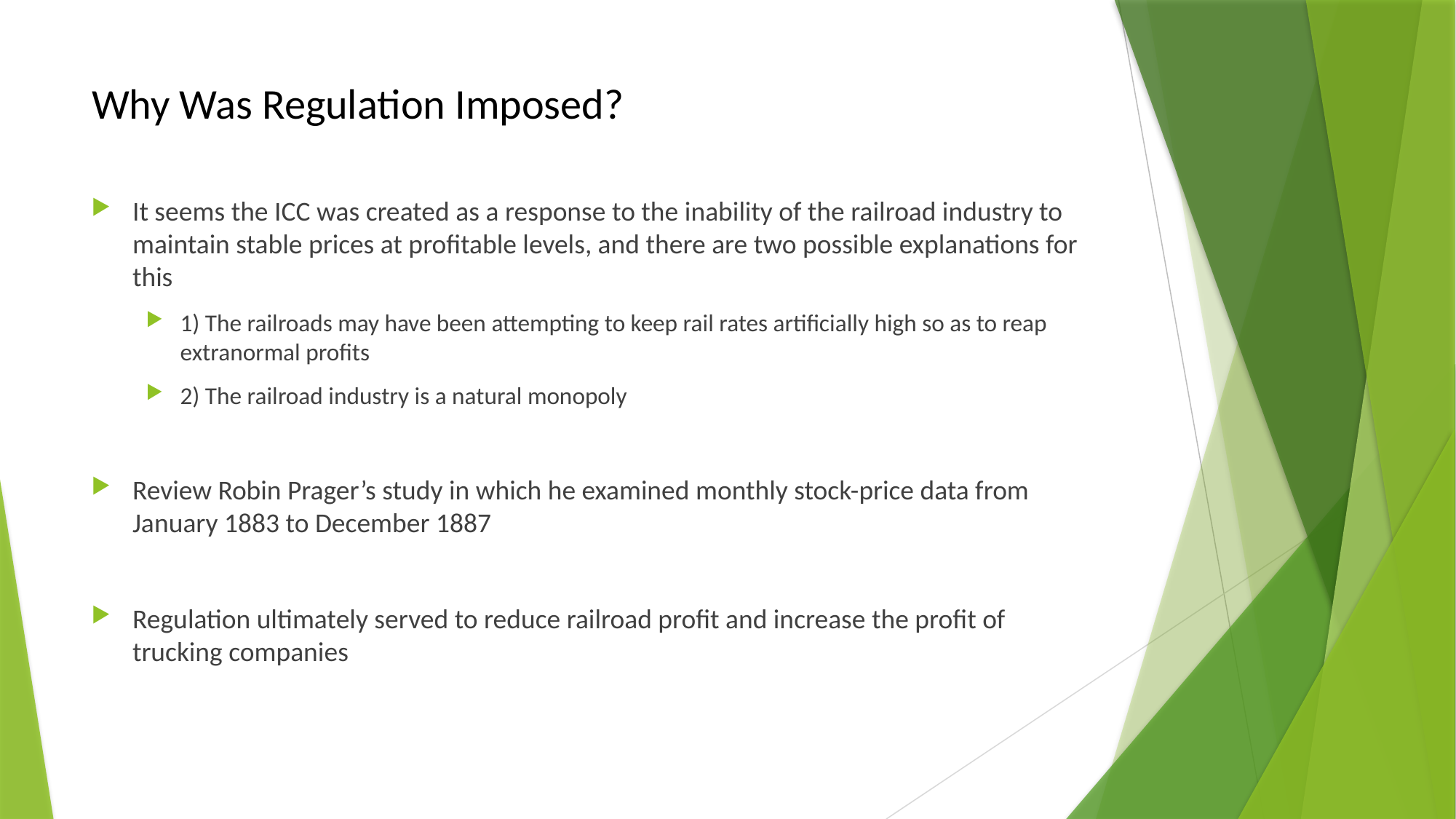

# Why Was Regulation Imposed?
It seems the ICC was created as a response to the inability of the railroad industry to maintain stable prices at profitable levels, and there are two possible explanations for this
1) The railroads may have been attempting to keep rail rates artificially high so as to reap extranormal profits
2) The railroad industry is a natural monopoly

Review Robin Prager’s study in which he examined monthly stock-price data from January 1883 to December 1887

Regulation ultimately served to reduce railroad profit and increase the profit of trucking companies